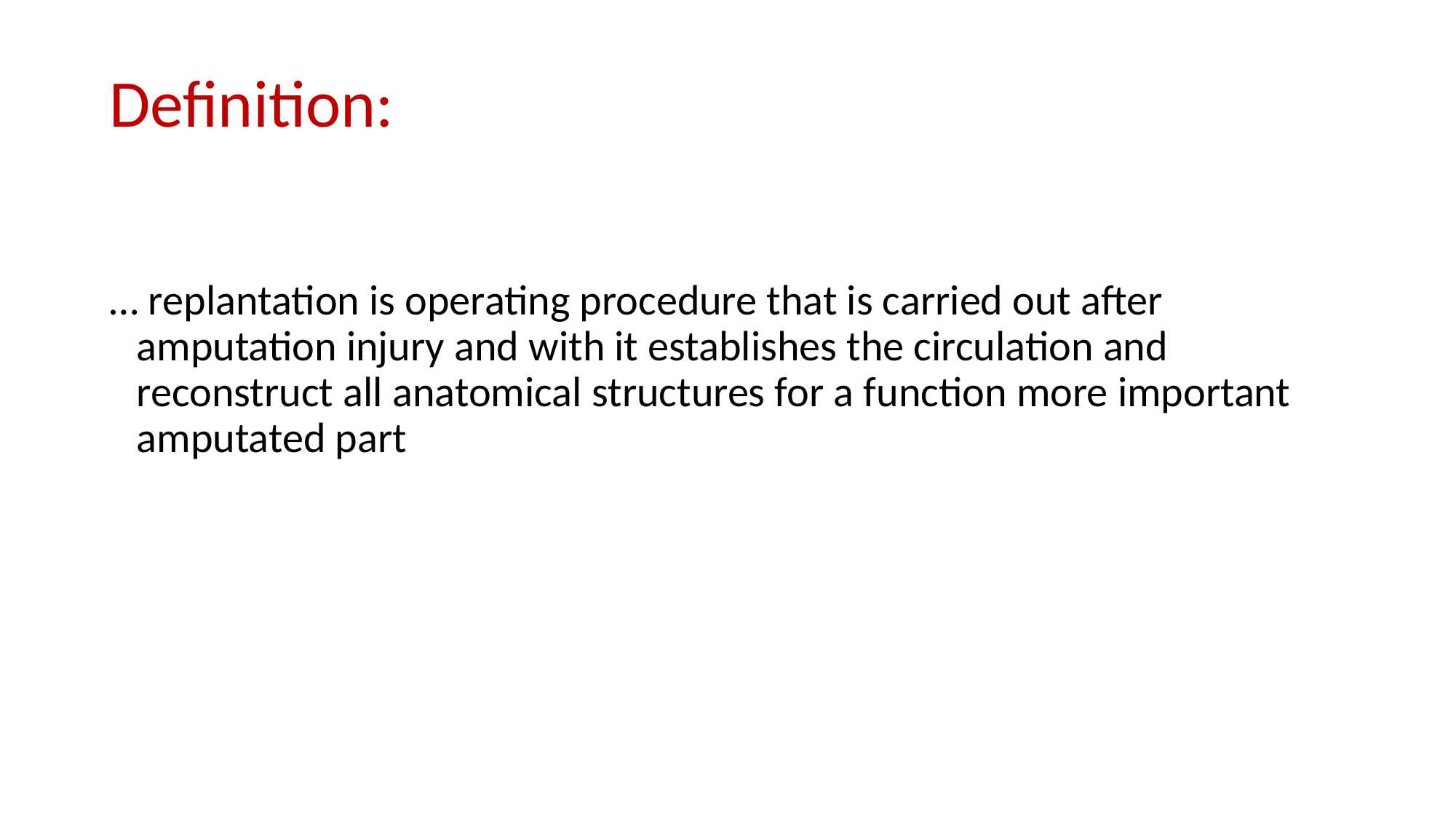

Definition:

… replantation is operating procedure that is carried out after amputation injury and with it establishes the circulation and reconstruct all anatomical structures for a function more important amputated part
#